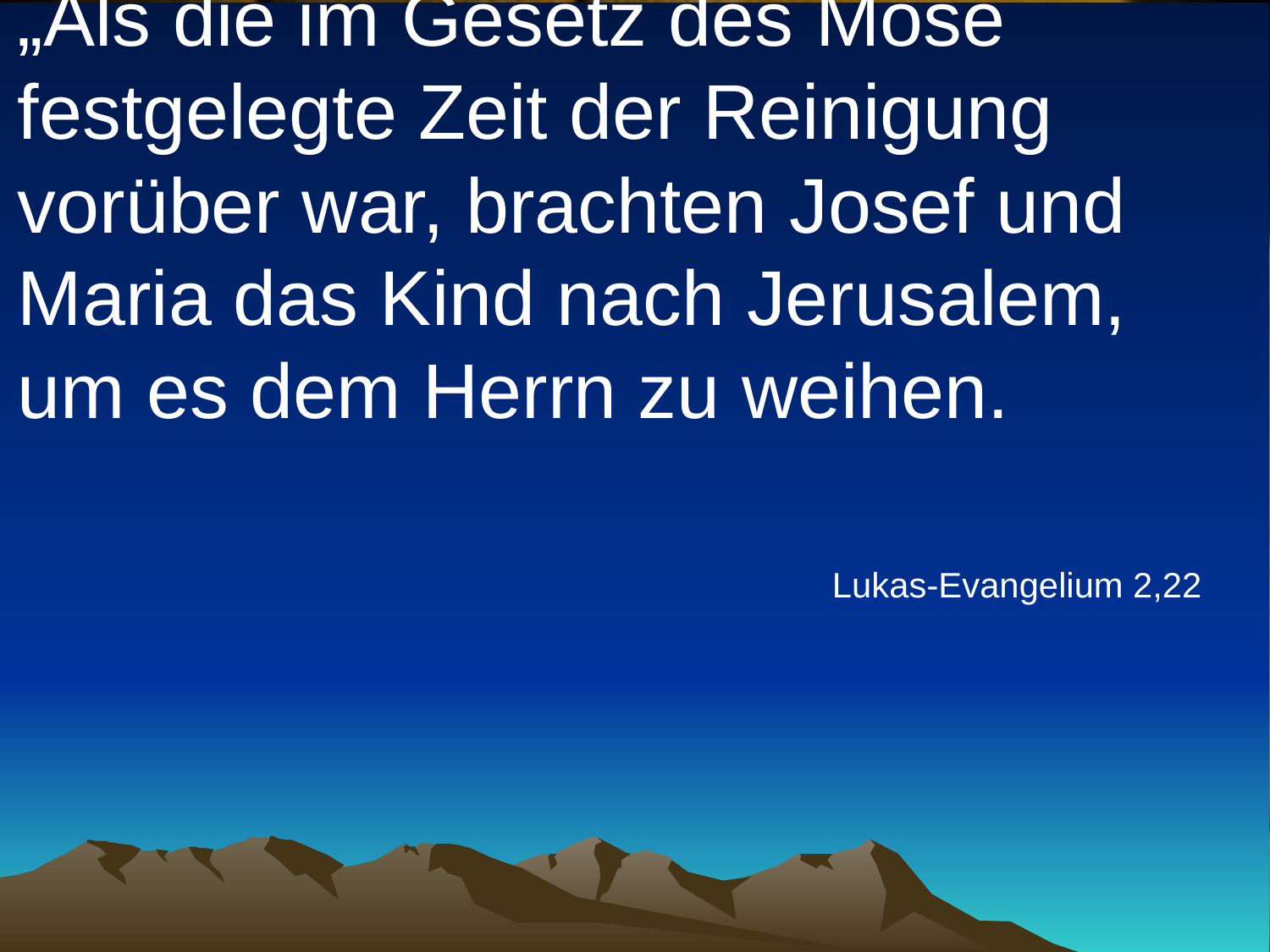

# „Als die im Gesetz des Mose festgelegte Zeit der Reinigung vorüber war, brachten Josef und Maria das Kind nach Jerusalem, um es dem Herrn zu weihen.
Lukas-Evangelium 2,22